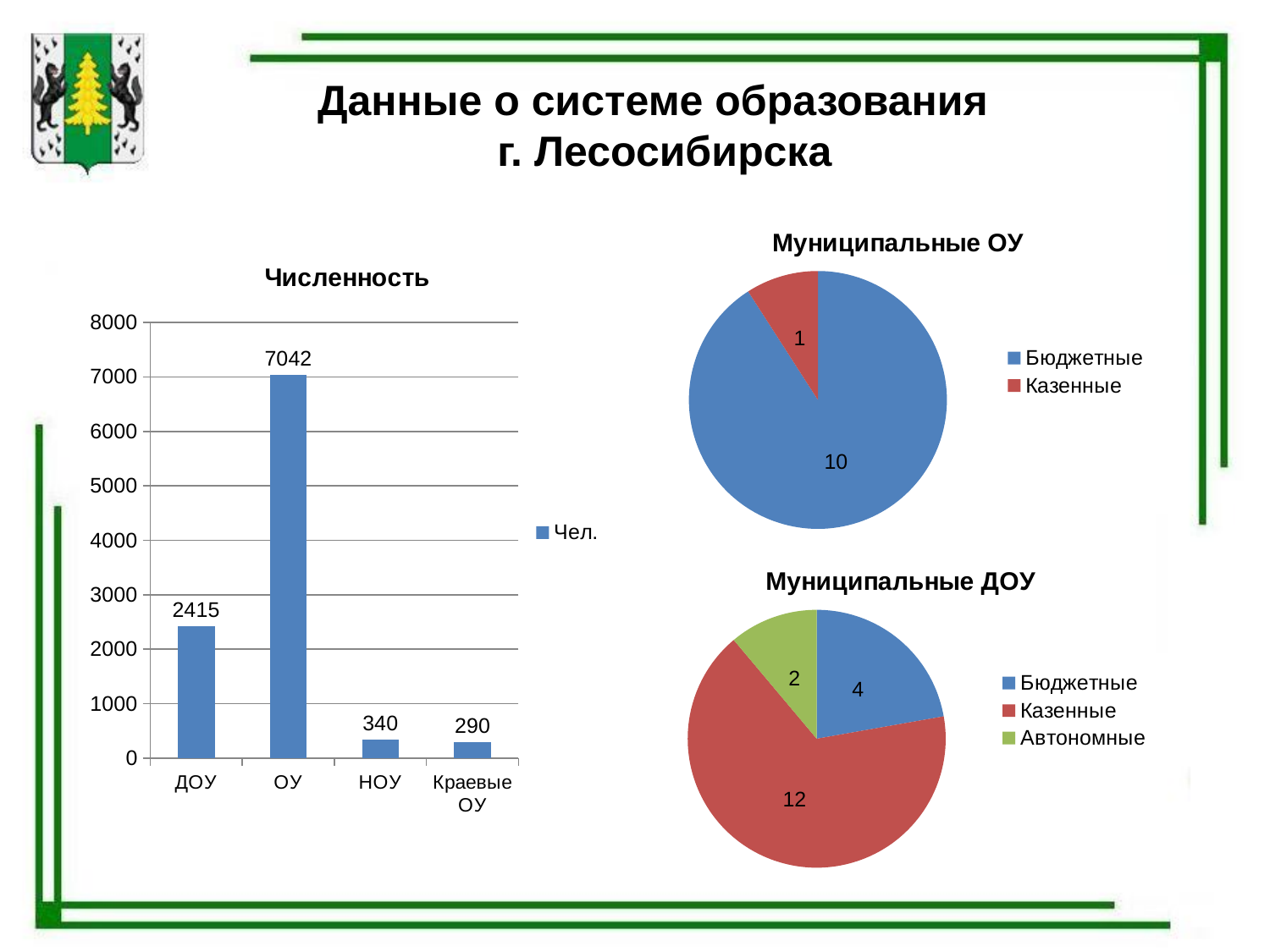

# Данные о системе образования г. Лесосибирска

### Chart: Муниципальные ОУ

| Category | Продажи |
|---|---|
| Бюджетные | 10.0 |
| Казенные | 1.0 |

### Chart: Численность

| Category | Чел. |
|---|---|
| ДОУ | 2415.0 |
| ОУ | 7042.0 |
| НОУ | 340.0 |
| Краевые ОУ | 290.0 |

### Chart: Муниципальные ДОУ

| Category | Продажи |
|---|---|
| Бюджетные | 4.0 |
| Казенные | 12.0 |
| Автономные | 2.0 |